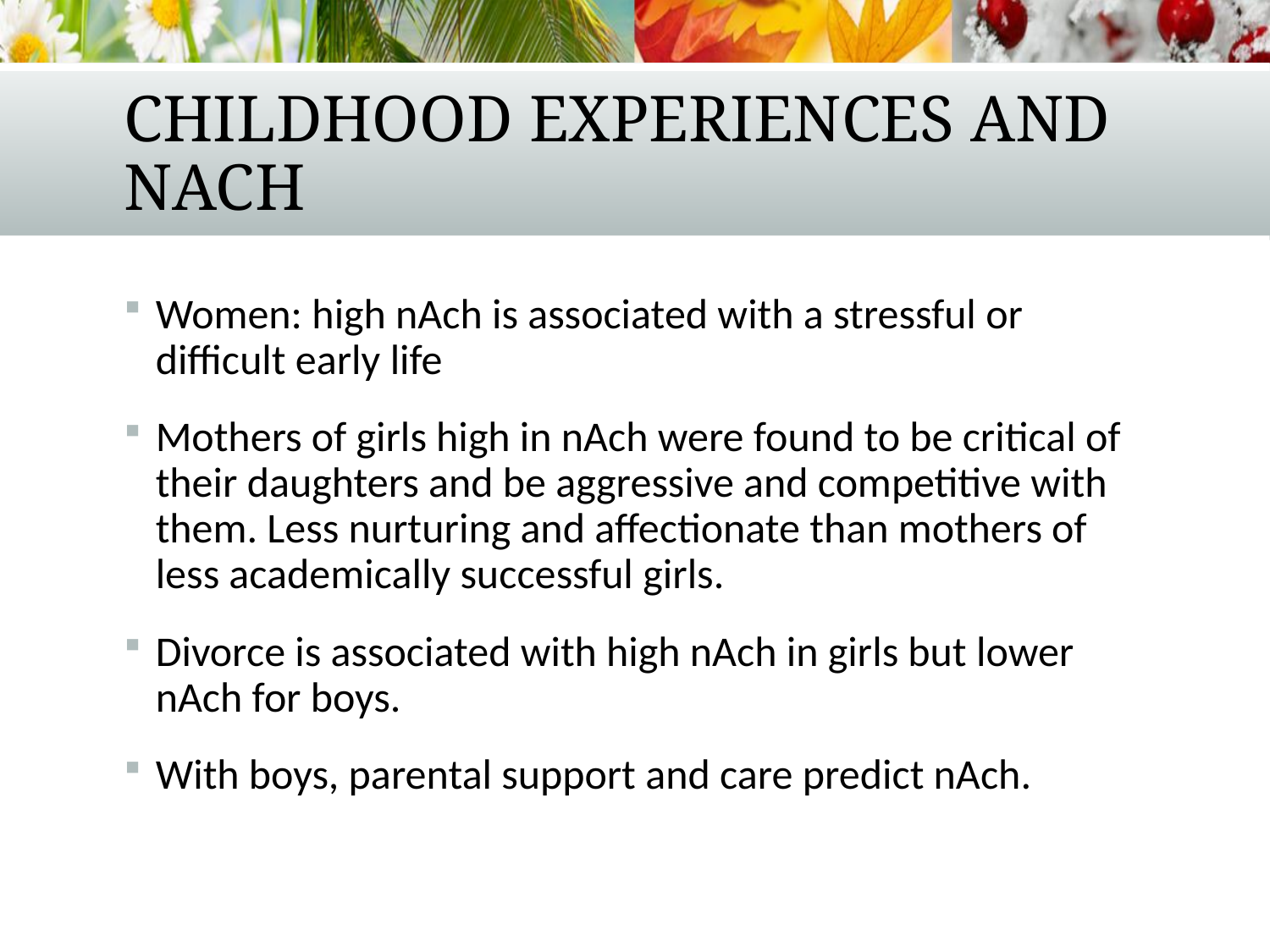

# Childhood Experiences and nAch
Women: high nAch is associated with a stressful or difficult early life
Mothers of girls high in nAch were found to be critical of their daughters and be aggressive and competitive with them. Less nurturing and affectionate than mothers of less academically successful girls.
Divorce is associated with high nAch in girls but lower nAch for boys.
With boys, parental support and care predict nAch.